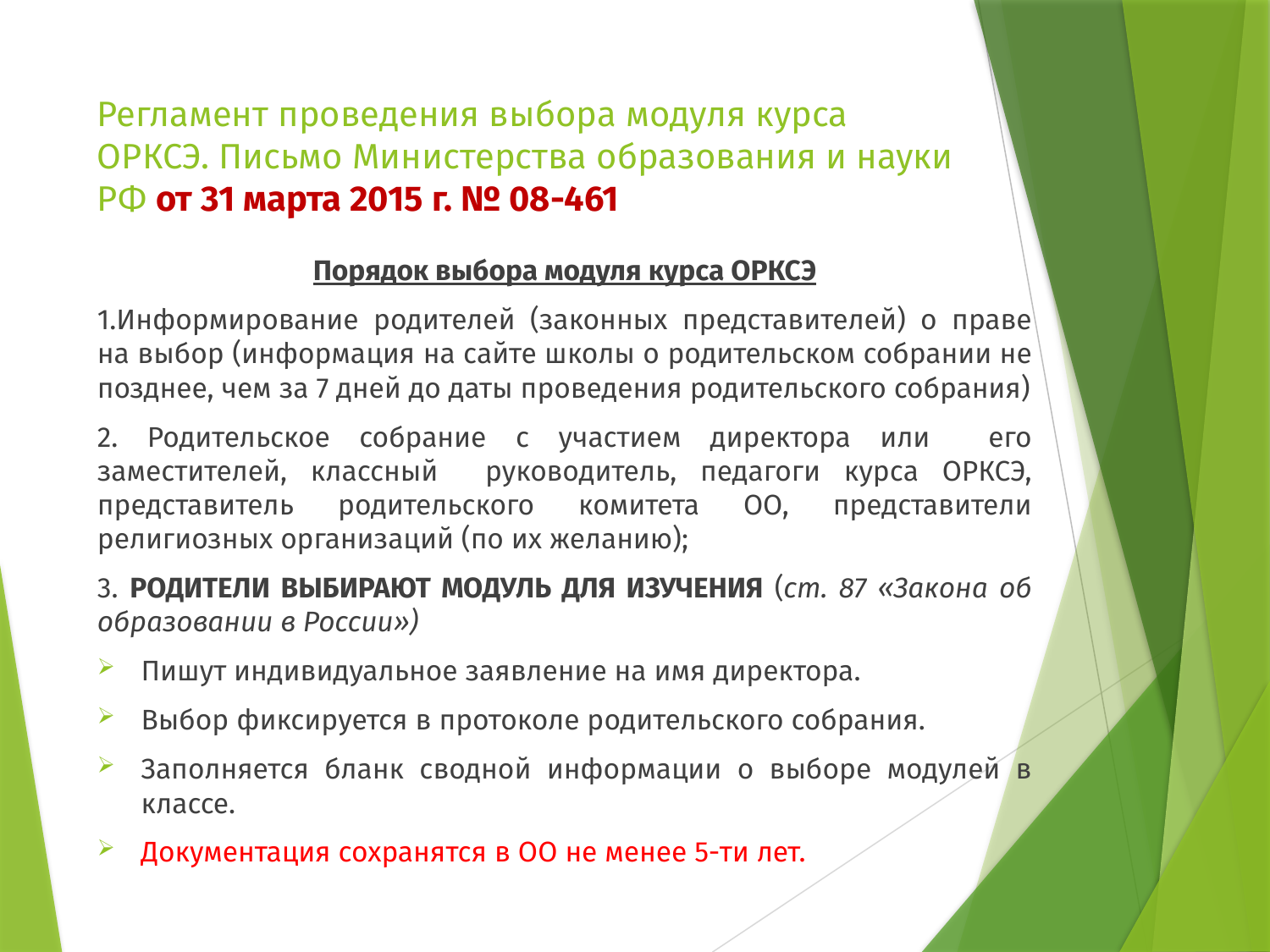

# Регламент проведения выбора модуля курса ОРКСЭ. Письмо Министерства образования и науки РФ от 31 марта 2015 г. № 08-461
Порядок выбора модуля курса ОРКСЭ
1.Информирование родителей (законных представителей) о праве на выбор (информация на сайте школы о родительском собрании не позднее, чем за 7 дней до даты проведения родительского собрания)
2. Родительское собрание с участием директора или  его заместителей, классный  руководитель, педагоги курса ОРКСЭ, представитель родительского комитета ОО, представители религиозных организаций (по их желанию);
3. РОДИТЕЛИ ВЫБИРАЮТ МОДУЛЬ ДЛЯ ИЗУЧЕНИЯ (ст. 87 «Закона об образовании в России»)
Пишут индивидуальное заявление на имя директора.
Выбор фиксируется в протоколе родительского собрания.
Заполняется бланк сводной информации о выборе модулей в классе.
Документация сохранятся в ОО не менее 5-ти лет.